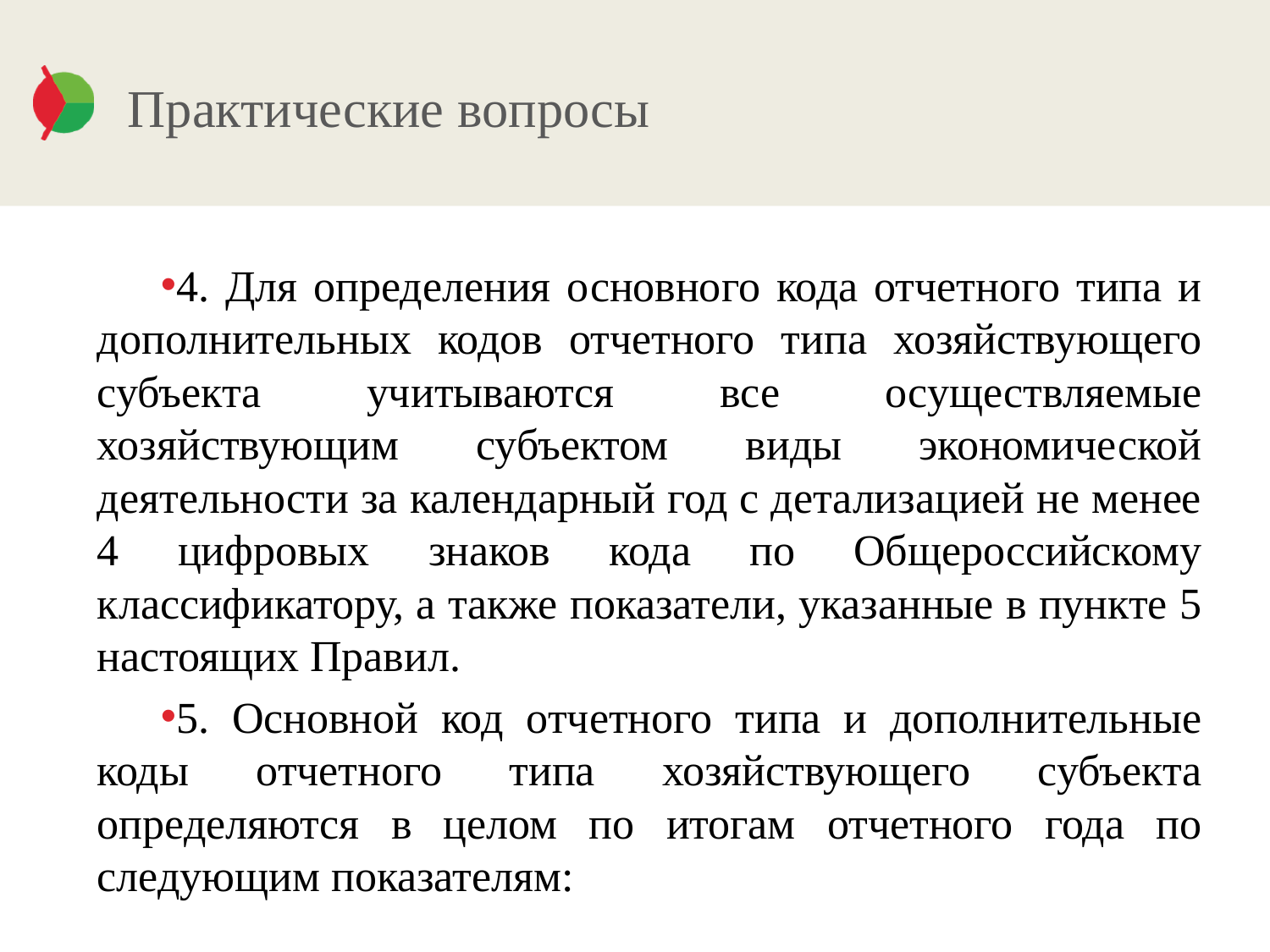

# Практические вопросы
4. Для определения основного кода отчетного типа и дополнительных кодов отчетного типа хозяйствующего субъекта учитываются все осуществляемые хозяйствующим субъектом виды экономической деятельности за календарный год с детализацией не менее 4 цифровых знаков кода по Общероссийскому классификатору, а также показатели, указанные в пункте 5 настоящих Правил.
5. Основной код отчетного типа и дополнительные коды отчетного типа хозяйствующего субъекта определяются в целом по итогам отчетного года по следующим показателям: